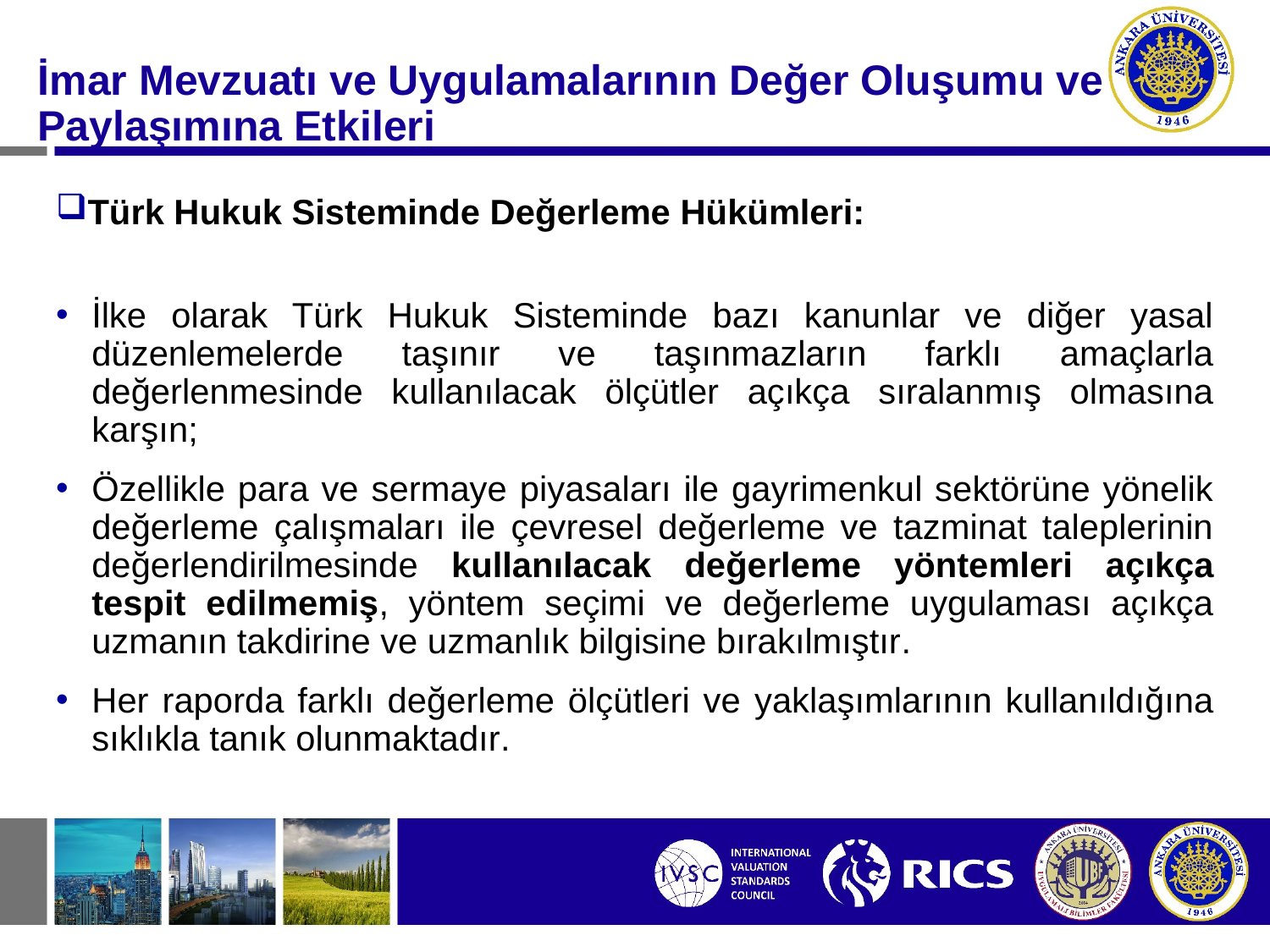

#
İmar Mevzuatı ve Uygulamalarının Değer Oluşumu ve
Paylaşımına Etkileri

Türk Hukuk Sisteminde Değerleme Hükümleri:

İlke olarak Türk Hukuk Sisteminde bazı kanunlar ve diğer yasal düzenlemelerde taşınır ve taşınmazların farklı amaçlarla değerlenmesinde kullanılacak ölçütler açıkça sıralanmış olmasına karşın;
Özellikle para ve sermaye piyasaları ile gayrimenkul sektörüne yönelik değerleme çalışmaları ile çevresel değerleme ve tazminat taleplerinin değerlendirilmesinde kullanılacak değerleme yöntemleri açıkça tespit edilmemiş, yöntem seçimi ve değerleme uygulaması açıkça uzmanın takdirine ve uzmanlık bilgisine bırakılmıştır.
Her raporda farklı değerleme ölçütleri ve yaklaşımlarının kullanıldığına sıklıkla tanık olunmaktadır.